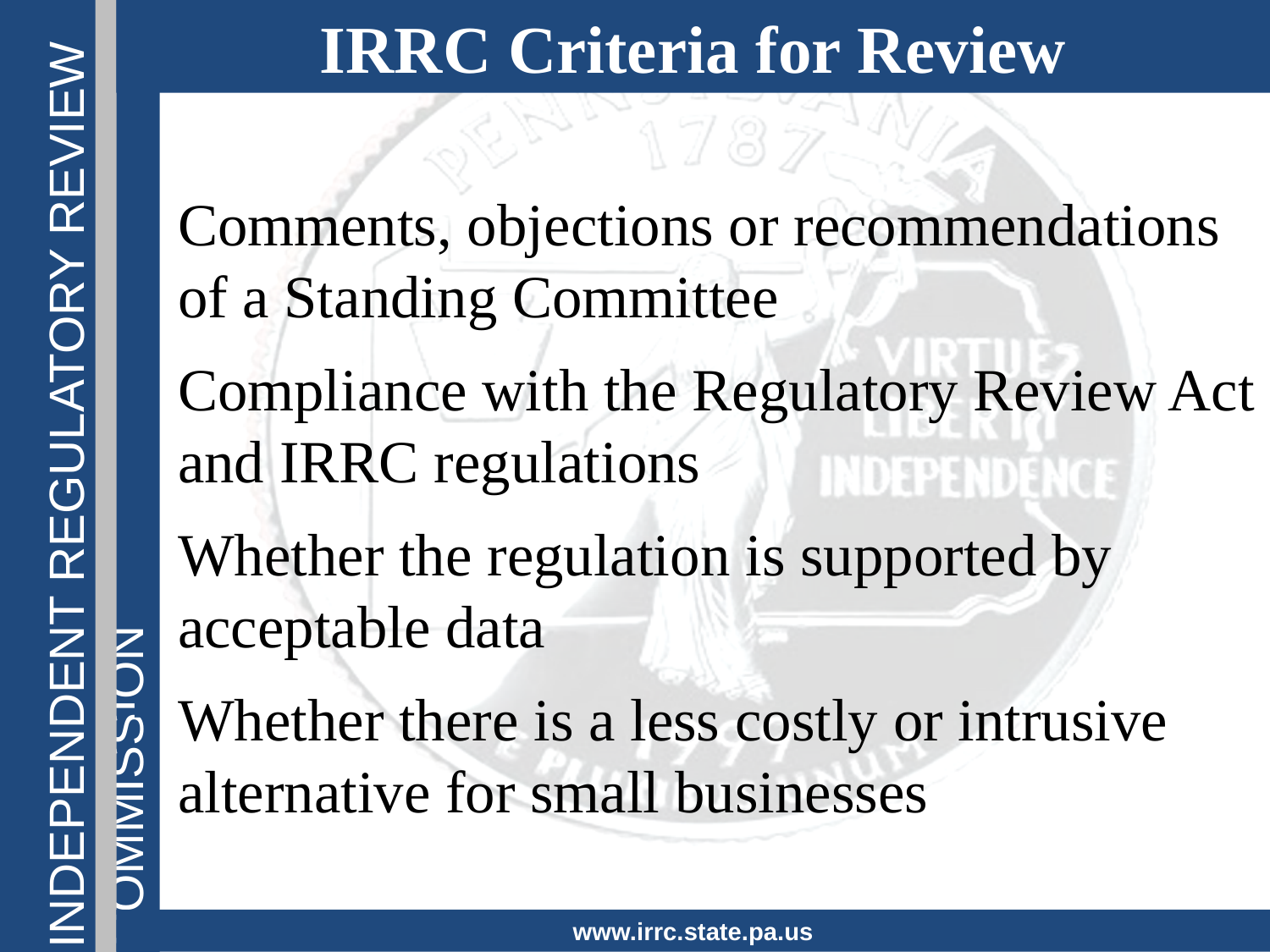

IRRC Criteria for Review
Comments, objections or recommendations of a Standing Committee
Compliance with the Regulatory Review Act and IRRC regulations
Whether the regulation is supported by acceptable data
Whether there is a less costly or intrusive alternative for small businesses
www.irrc.state.pa.us